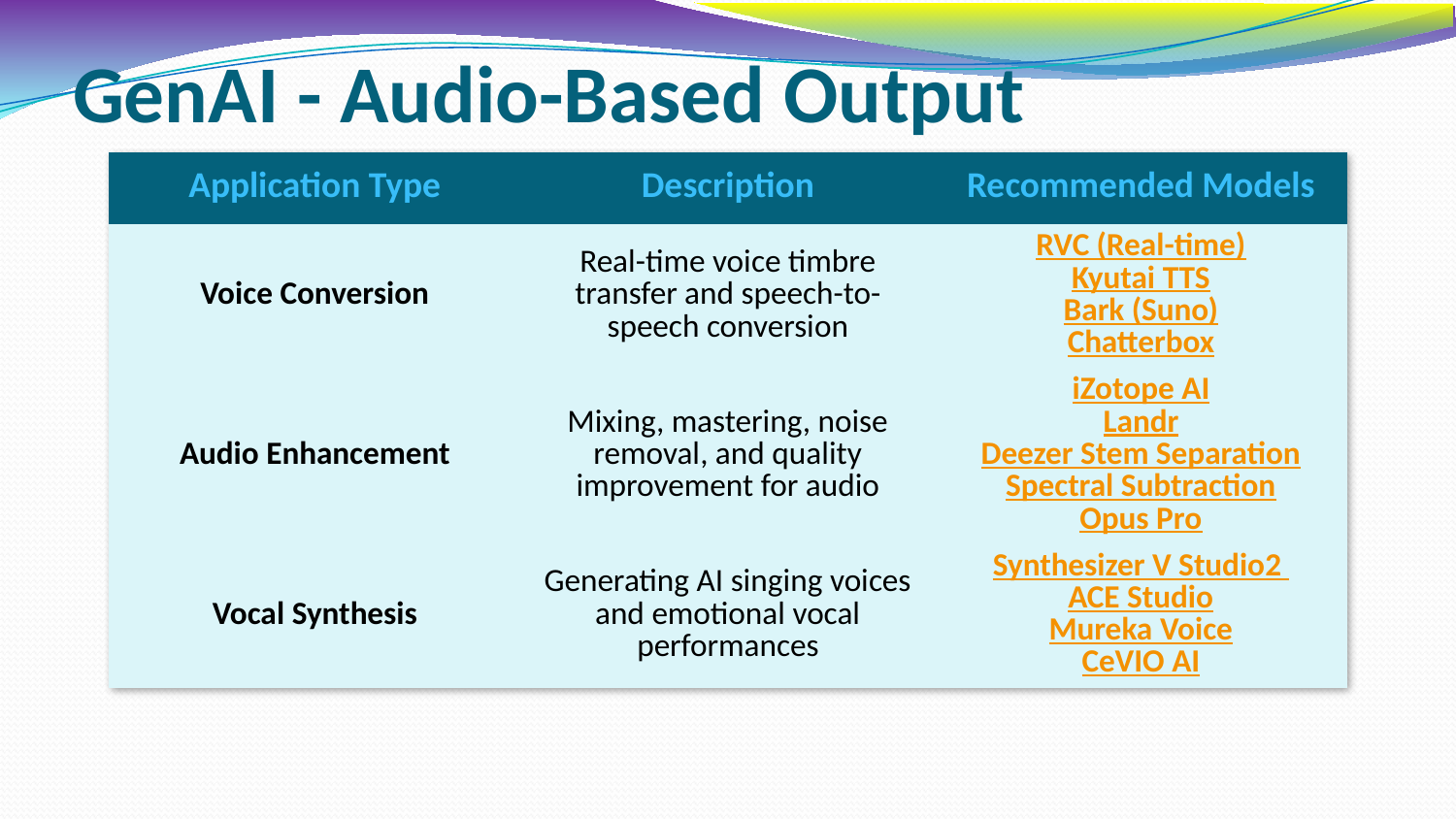

# GenAI - Audio-Based Output

| Application Type | Description | Recommended Models |
| --- | --- | --- |
| Voice Conversion | Real-time voice timbre transfer and speech-to-speech conversion | RVC (Real-time) Kyutai TTS Bark (Suno) Chatterbox |
| Audio Enhancement | Mixing, mastering, noise removal, and quality improvement for audio | iZotope AI Landr Deezer Stem Separation Spectral Subtraction Opus Pro |
| Vocal Synthesis | Generating AI singing voices and emotional vocal performances | Synthesizer V Studio2 ACE Studio Mureka Voice CeVIO AI |